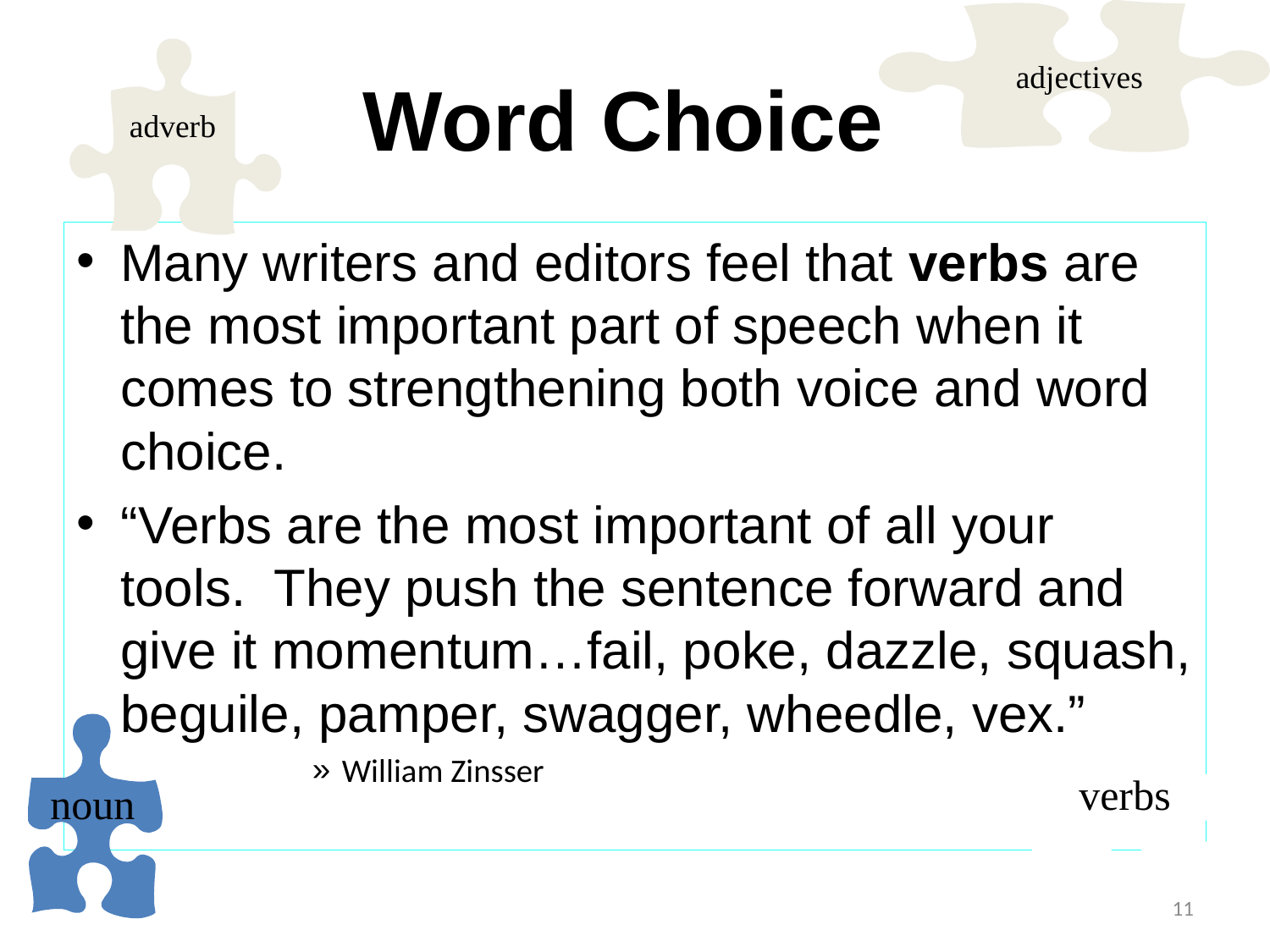

adjectives
# Word Choice
adverb
Many writers and editors feel that verbs are the most important part of speech when it comes to strengthening both voice and word choice.
“Verbs are the most important of all your tools.  They push the sentence forward and give it momentum…fail, poke, dazzle, squash, beguile, pamper, swagger, wheedle, vex.”
William Zinsser
noun
verbs
11